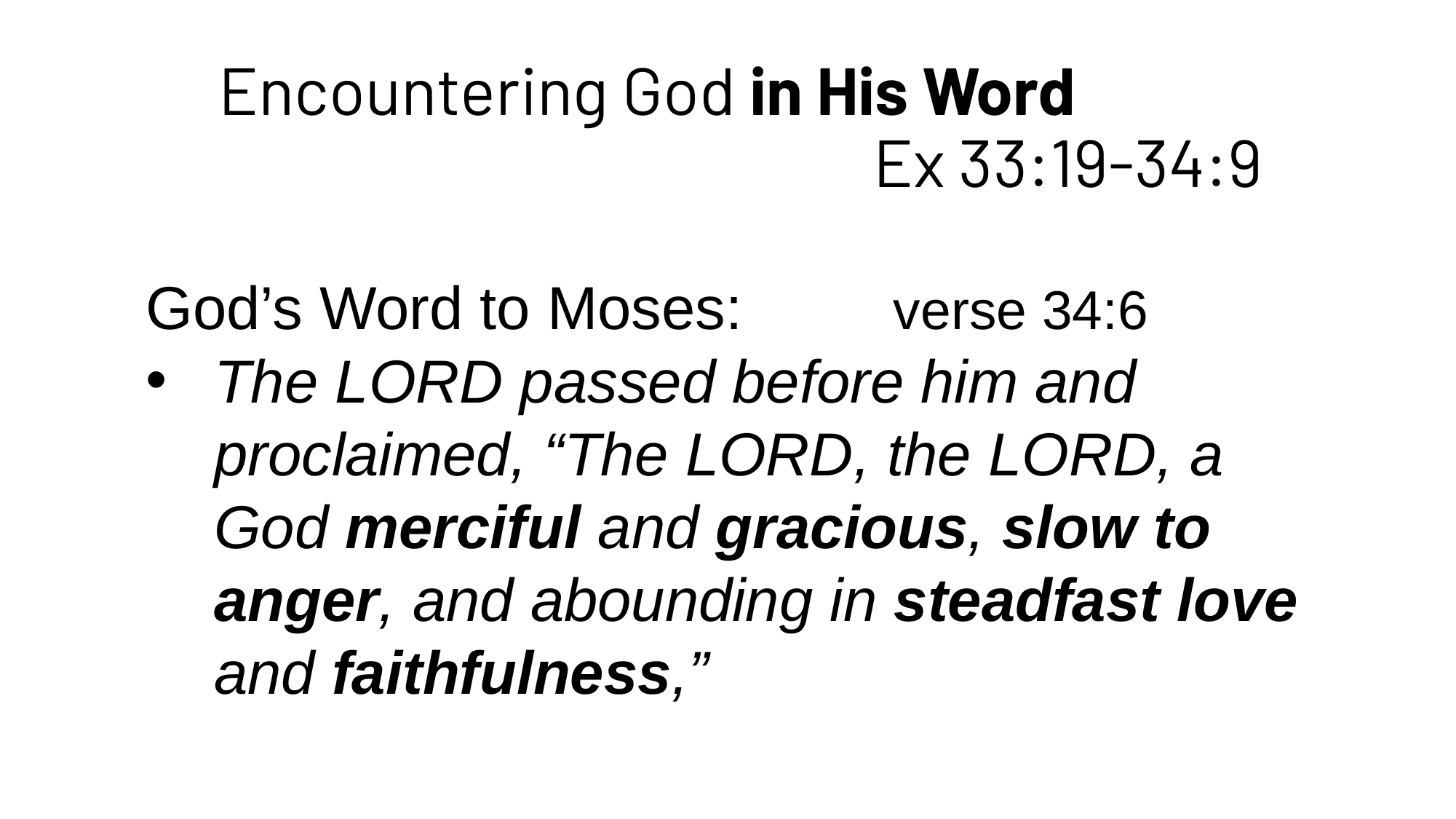

Encountering God in His Word
						Ex 33:19-34:9

God’s Word to Moses: 	     verse 34:6
The Lord passed before him and proclaimed, “The Lord, the Lord, a God merciful and gracious, slow to anger, and abounding in steadfast love and faithfulness,”